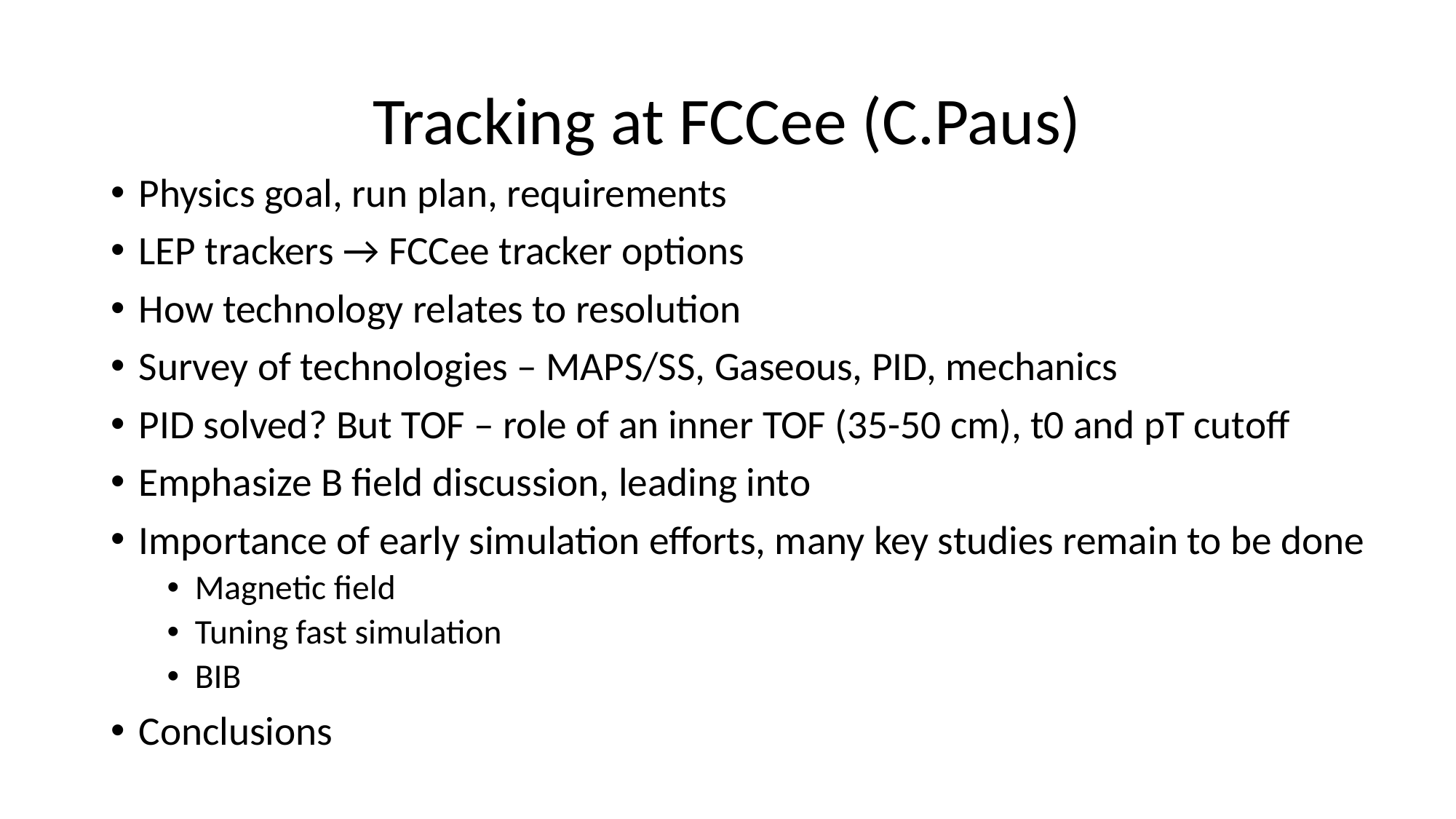

# Tracking at FCCee (C.Paus)
Physics goal, run plan, requirements
LEP trackers → FCCee tracker options
How technology relates to resolution
Survey of technologies – MAPS/SS, Gaseous, PID, mechanics
PID solved? But TOF – role of an inner TOF (35-50 cm), t0 and pT cutoff
Emphasize B field discussion, leading into
Importance of early simulation efforts, many key studies remain to be done
Magnetic field
Tuning fast simulation
BIB
Conclusions